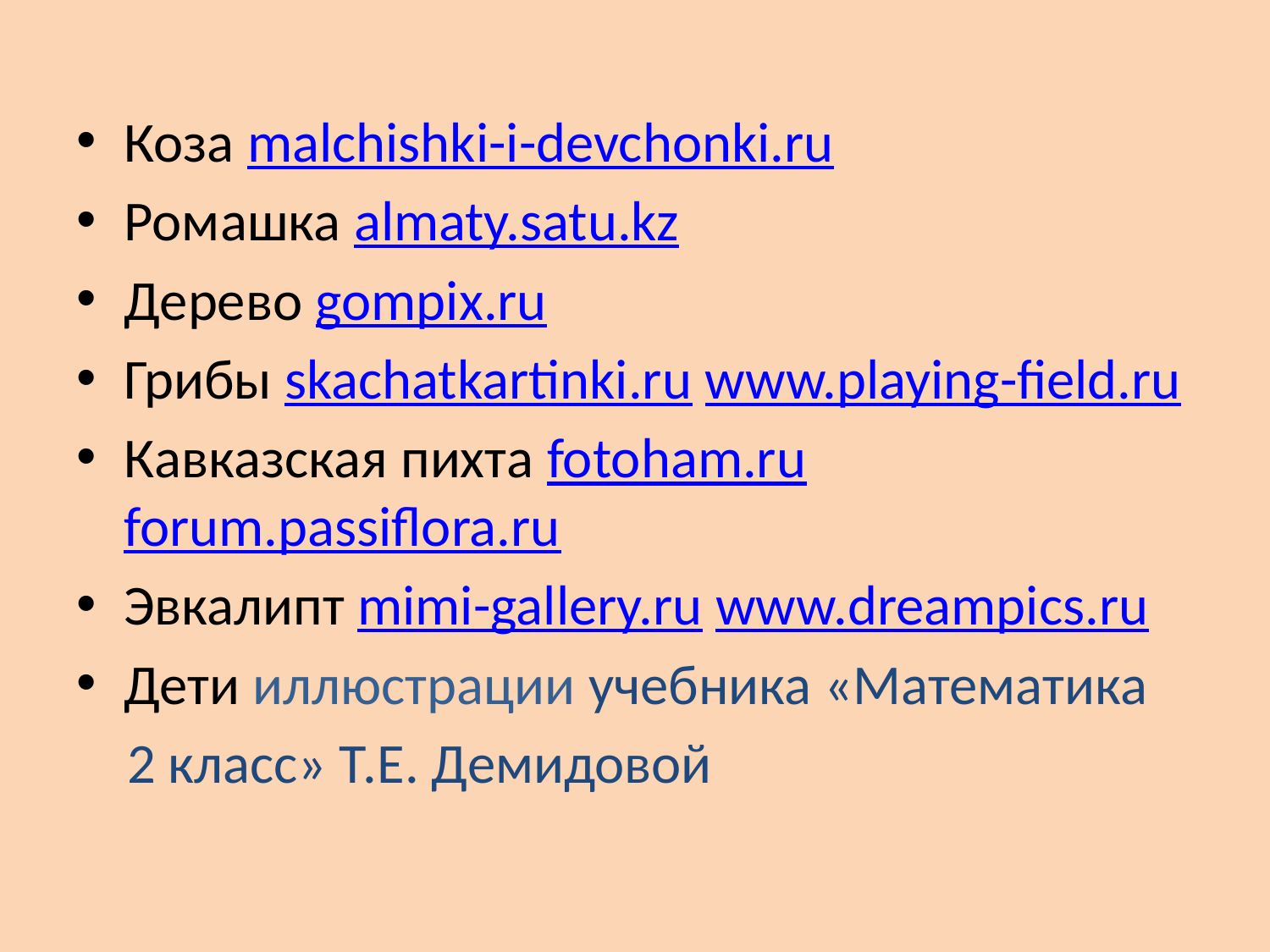

#
Коза malchishki-i-devchonki.ru
Ромашка almaty.satu.kz
Дерево gompix.ru
Грибы skachatkartinki.ru www.playing-field.ru
Кавказская пихта fotoham.ru forum.passiflora.ru
Эвкалипт mimi-gallery.ru www.dreampics.ru
Дети иллюстрации учебника «Математика
    2 класс» Т.Е. Демидовой